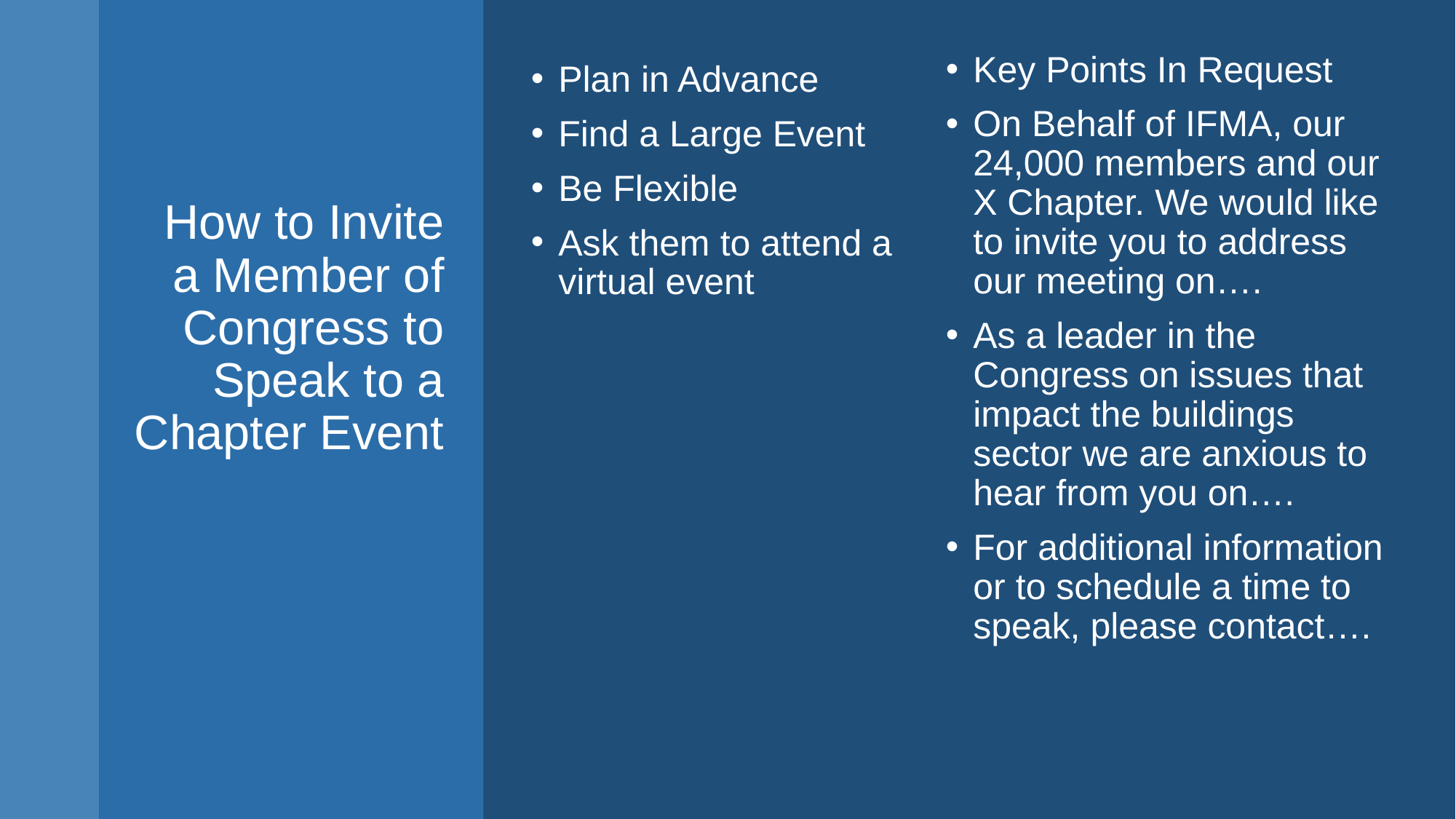

Key Points In Request
On Behalf of IFMA, our 24,000 members and our X Chapter. We would like to invite you to address our meeting on….
As a leader in the Congress on issues that impact the buildings sector we are anxious to hear from you on….
For additional information or to schedule a time to speak, please contact….
Plan in Advance
Find a Large Event
Be Flexible
Ask them to attend a  virtual event
# How to Invite a Member of Congress to Speak to a Chapter Event